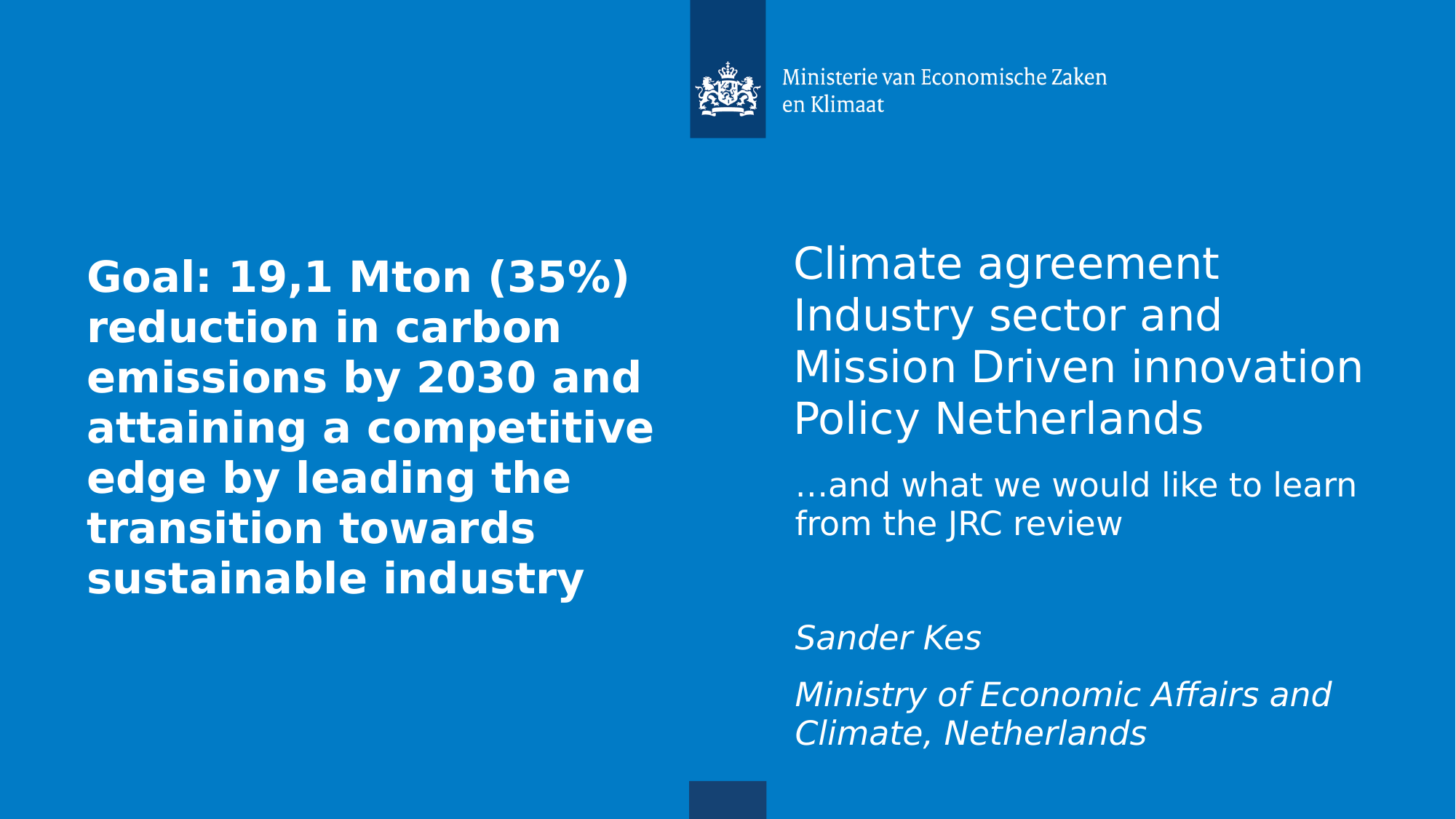

# Climate agreement Industry sector and Mission Driven innovation Policy Netherlands
Goal: 19,1 Mton (35%) reduction in carbon emissions by 2030 and attaining a competitive edge by leading the transition towards sustainable industry
…and what we would like to learn from the JRC review

Sander Kes
Ministry of Economic Affairs and Climate, Netherlands